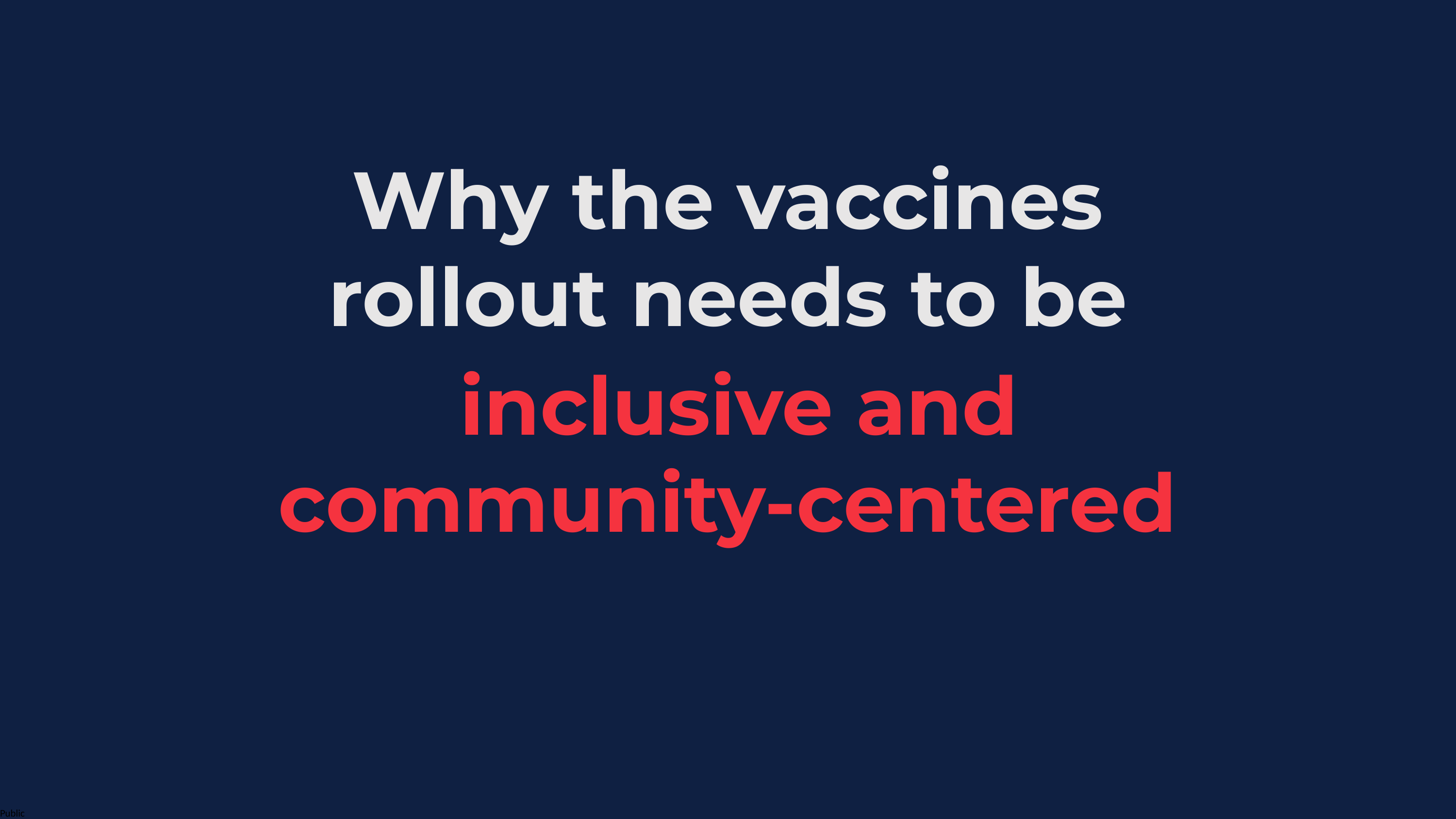

Why the vaccines rollout needs to be
 inclusive and community-centered